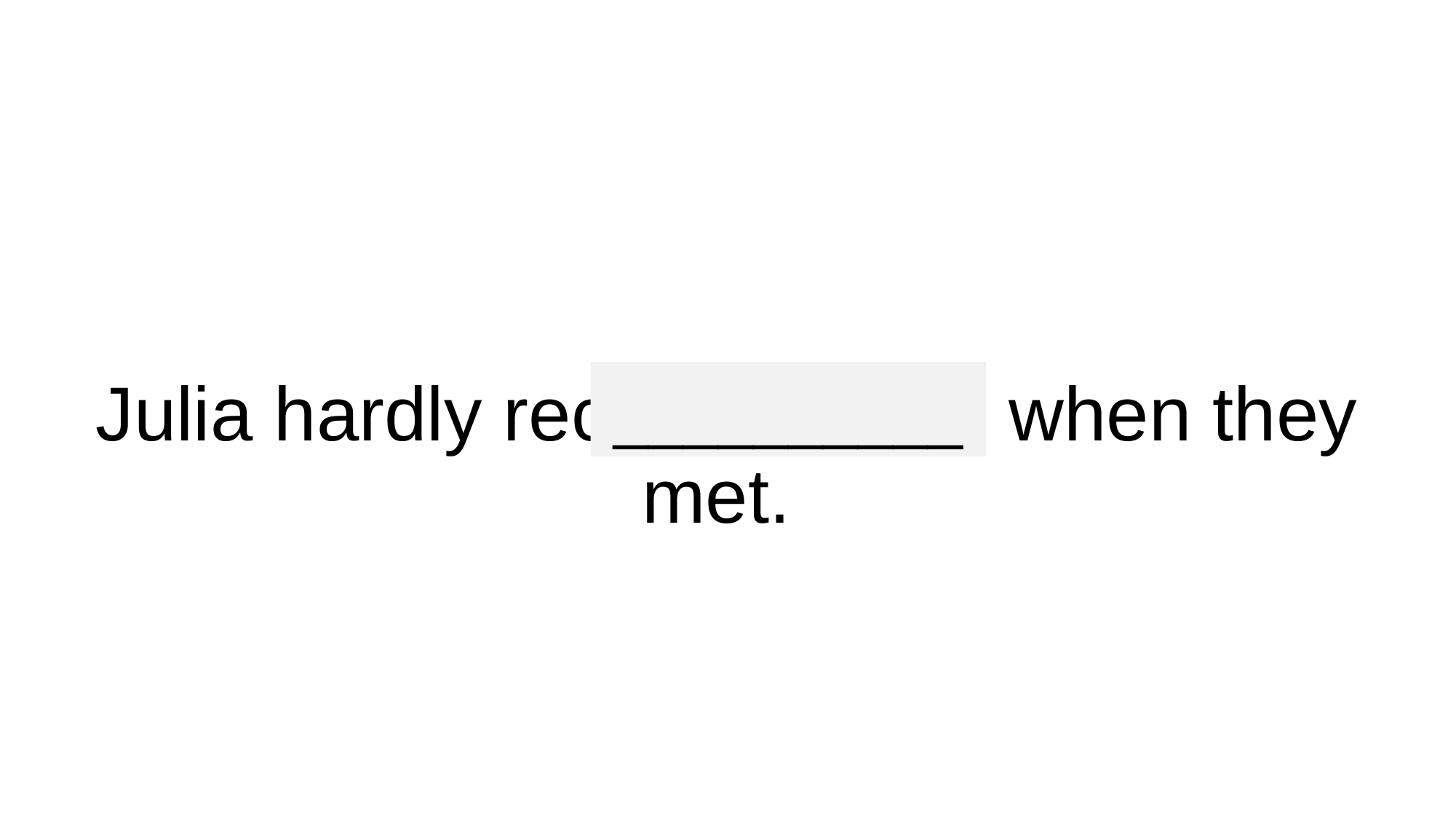

__________
# Julia hardly recognised Jill when they met.